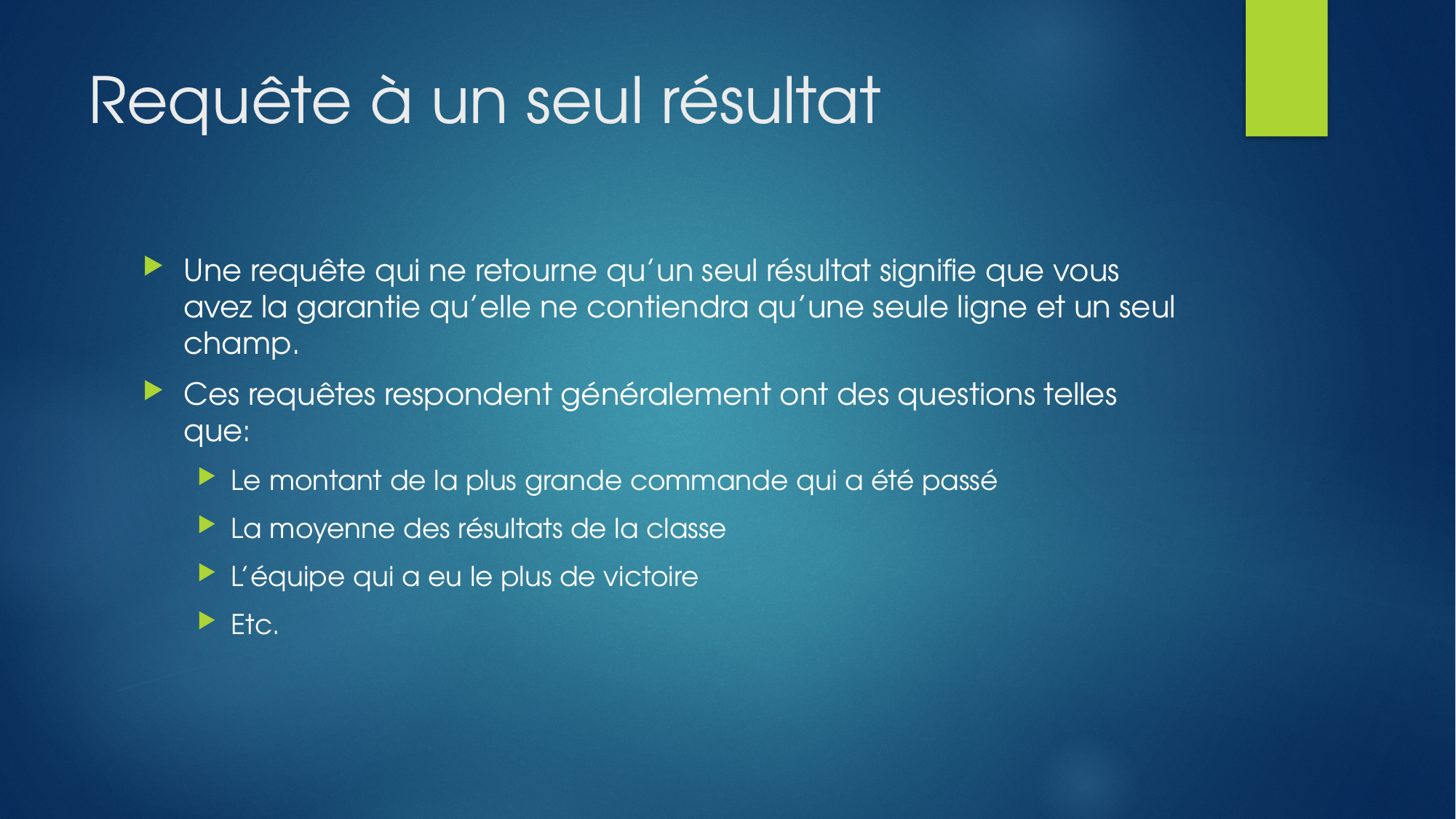

# Requête à un seul résultat
Une requête qui ne retourne qu’un seul résultat signifie que vous avez la garantie qu’elle ne contiendra qu’une seule ligne et un seul champ.
Ces requêtes respondent généralement ont des questions telles que:
Le montant de la plus grande commande qui a été passé
La moyenne des résultats de la classe
L’équipe qui a eu le plus de victoire
Etc.